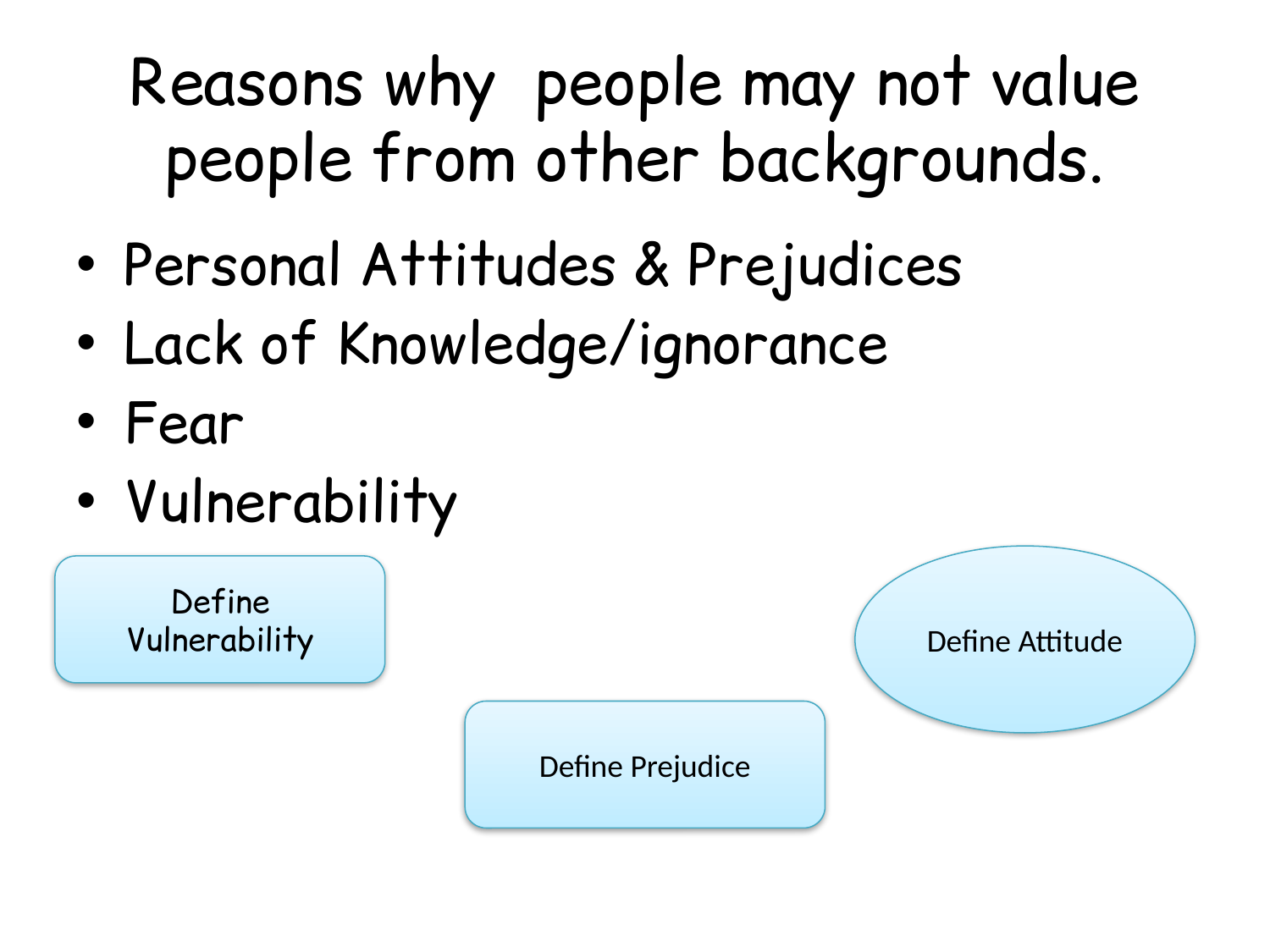

# Reasons why  people may not value people from other backgrounds.
Personal Attitudes & Prejudices
Lack of Knowledge/ignorance
Fear
Vulnerability
Define Attitude
Define Vulnerability
Define Prejudice